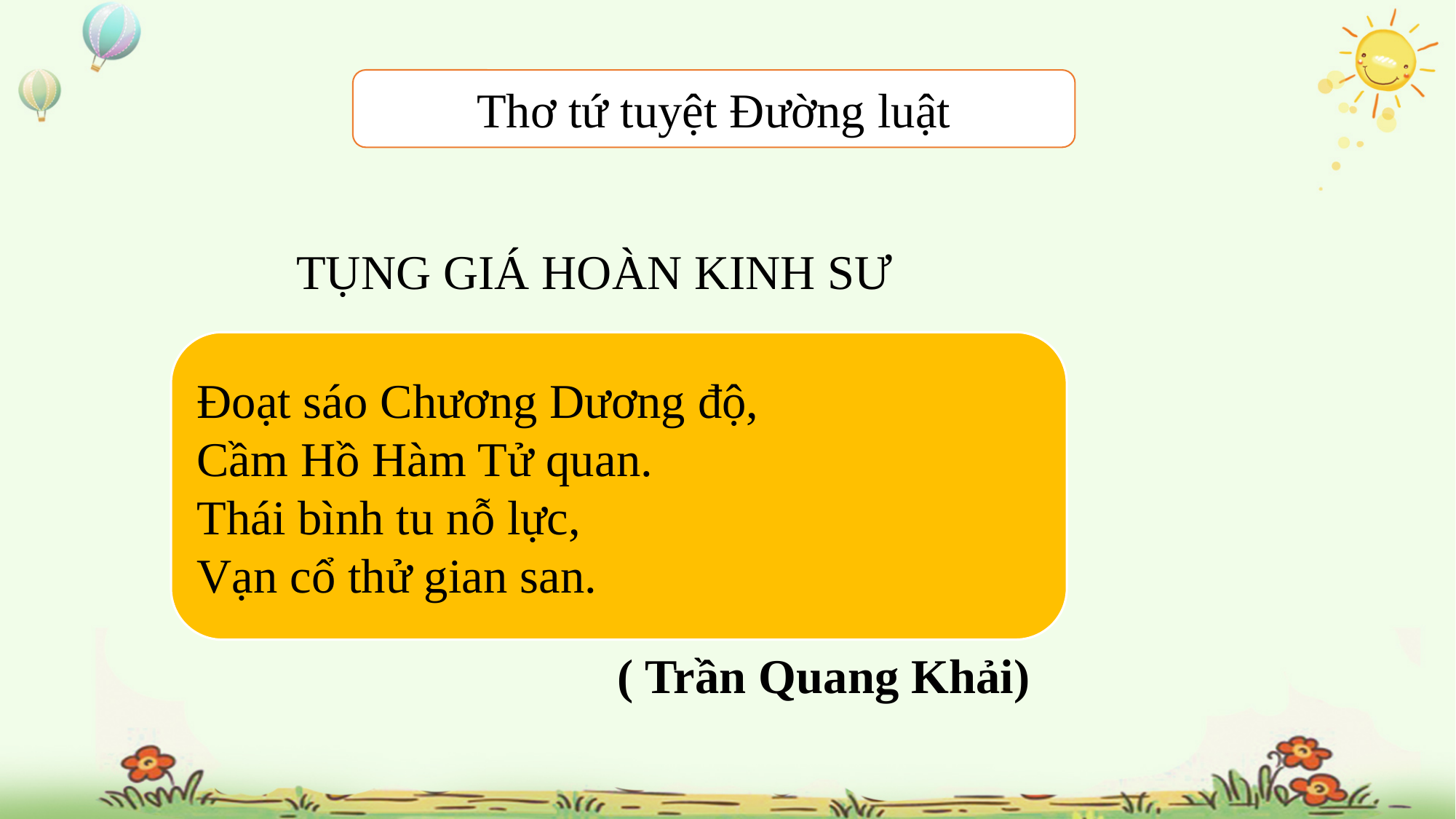

Thơ tứ tuyệt Đường luật
TỤNG GIÁ HOÀN KINH SƯ
Đoạt sáo Chương Dương độ,
Cầm Hồ Hàm Tử quan.
Thái bình tu nỗ lực,
Vạn cổ thử gian san.
        ( Trần Quang Khải)